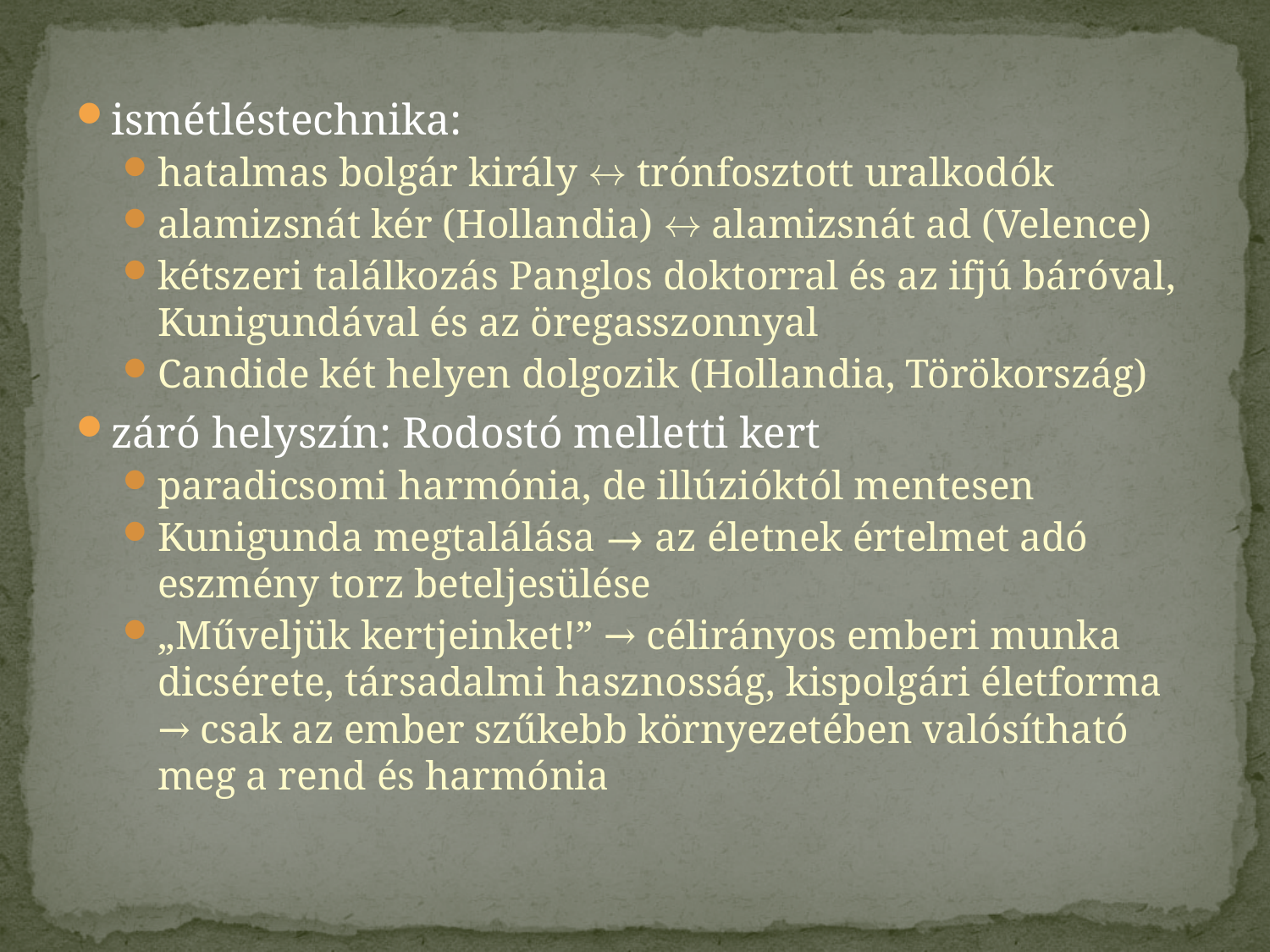

ismétléstechnika:
hatalmas bolgár király ↔ trónfosztott uralkodók
alamizsnát kér (Hollandia) ↔ alamizsnát ad (Velence)
kétszeri találkozás Panglos doktorral és az ifjú báróval, Kunigundával és az öregasszonnyal
Candide két helyen dolgozik (Hollandia, Törökország)
záró helyszín: Rodostó melletti kert
paradicsomi harmónia, de illúzióktól mentesen
Kunigunda megtalálása → az életnek értelmet adó eszmény torz beteljesülése
„Műveljük kertjeinket!” → célirányos emberi munka dicsérete, társadalmi hasznosság, kispolgári életforma → csak az ember szűkebb környezetében valósítható meg a rend és harmónia